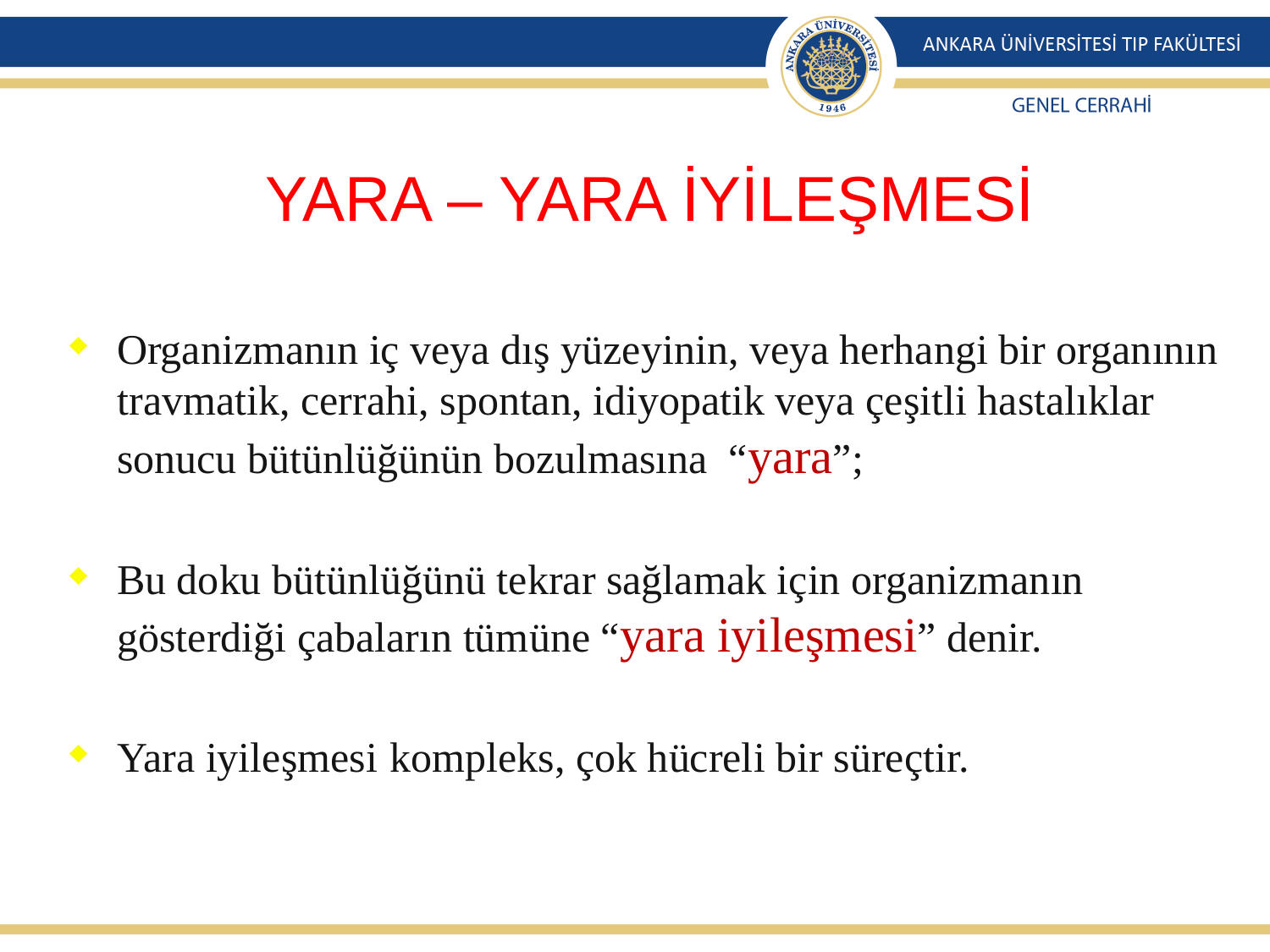

# YARA – YARA İYİLEŞMESİ
Organizmanın iç veya dış yüzeyinin, veya herhangi bir organının travmatik, cerrahi, spontan, idiyopatik veya çeşitli hastalıklar sonucu bütünlüğünün bozulmasına  “yara”;

Bu doku bütünlüğünü tekrar sağlamak için organizmanın gösterdiği çabaların tümüne “yara iyileşmesi” denir.

Yara iyileşmesi kompleks, çok hücreli bir süreçtir.